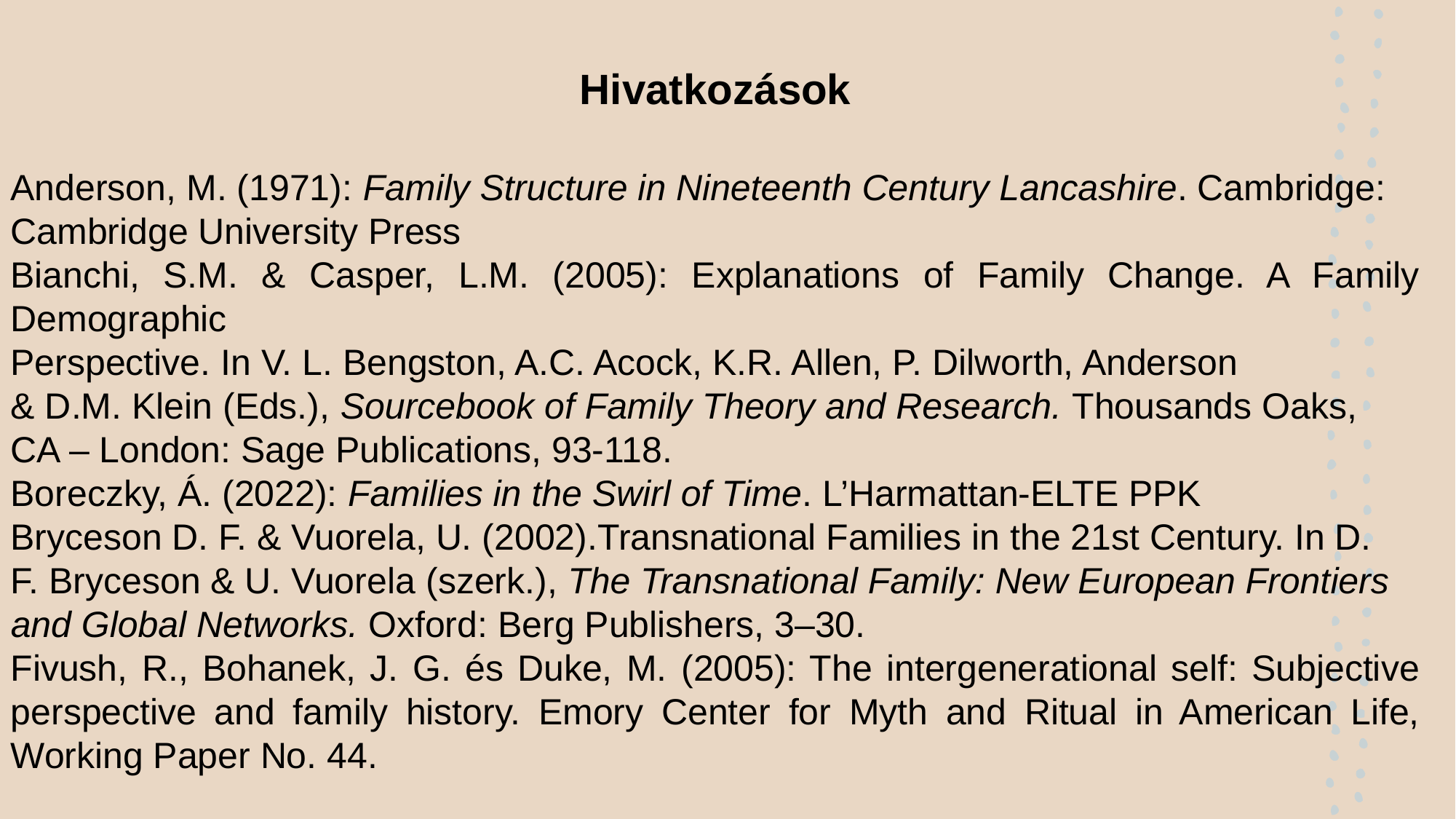

Hivatkozások

Anderson, M. (1971): Family Structure in Nineteenth Century Lancashire. Cambridge:
Cambridge University Press
Bianchi, S.M. & Casper, L.M. (2005): Explanations of Family Change. A Family Demographic
Perspective. In V. L. Bengston, A.C. Acock, K.R. Allen, P. Dilworth, Anderson
& D.M. Klein (Eds.), Sourcebook of Family Theory and Research. Thousands Oaks,
CA – London: Sage Publications, 93-118.
Boreczky, Á. (2022): Families in the Swirl of Time. L’Harmattan-ELTE PPK
Bryceson D. F. & Vuorela, U. (2002).Transnational Families in the 21st Century. In D.
F. Bryceson & U. Vuorela (szerk.), The Transnational Family: New European Frontiers
and Global Networks. Oxford: Berg Publishers, 3–30.
Fivush, R., Bohanek, J. G. és Duke, M. (2005): The intergenerational self: Subjective perspective and family history. Emory Center for Myth and Ritual in American Life, Working Paper No. 44.